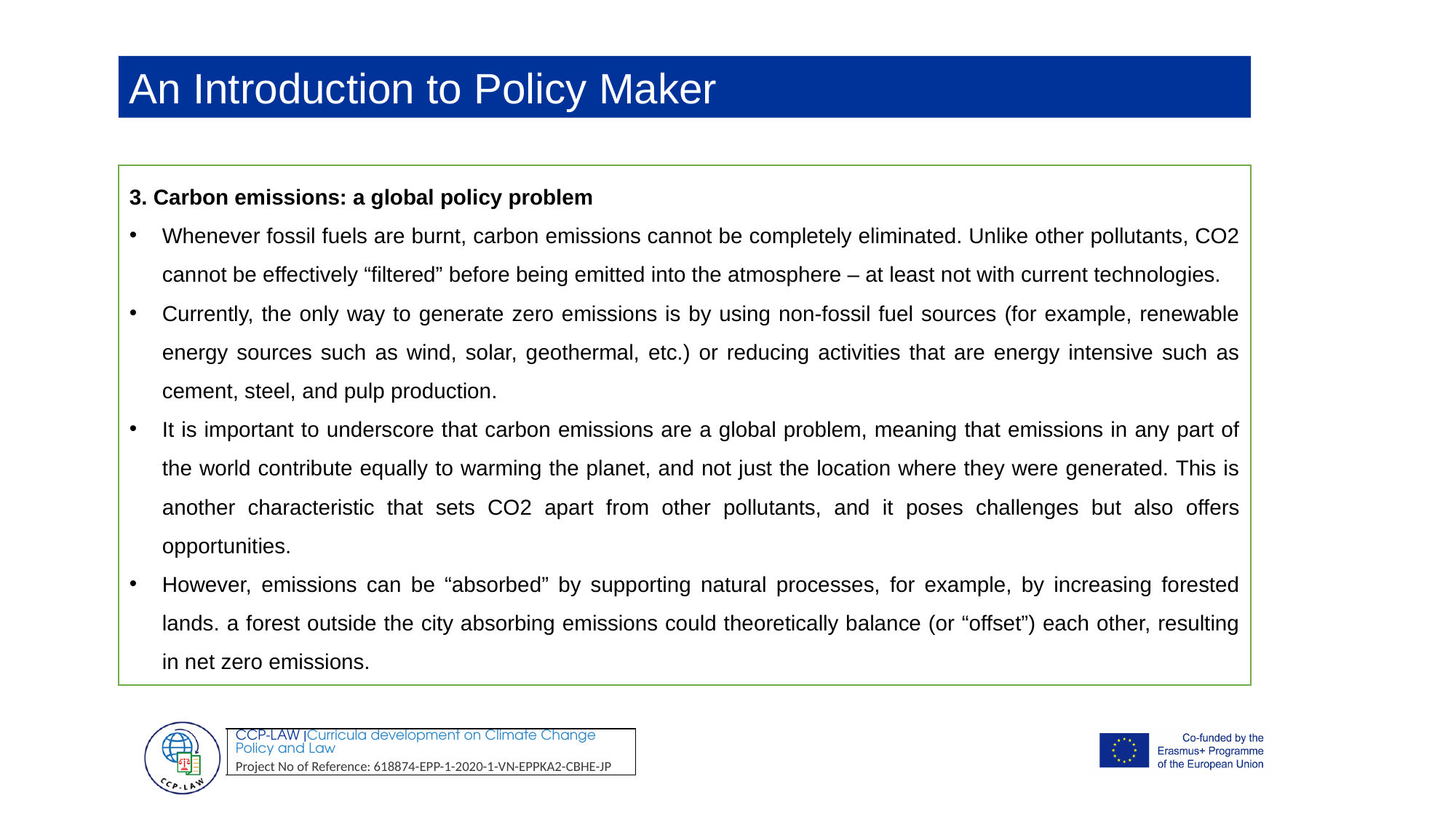

An Introduction to Policy Maker
3. Carbon emissions: a global policy problem
Whenever fossil fuels are burnt, carbon emissions cannot be completely eliminated. Unlike other pollutants, CO2 cannot be effectively “filtered” before being emitted into the atmosphere – at least not with current technologies.
Currently, the only way to generate zero emissions is by using non-fossil fuel sources (for example, renewable energy sources such as wind, solar, geothermal, etc.) or reducing activities that are energy intensive such as cement, steel, and pulp production.
It is important to underscore that carbon emissions are a global problem, meaning that emissions in any part of the world contribute equally to warming the planet, and not just the location where they were generated. This is another characteristic that sets CO2 apart from other pollutants, and it poses challenges but also offers opportunities.
However, emissions can be “absorbed” by supporting natural processes, for example, by increasing forested lands. a forest outside the city absorbing emissions could theoretically balance (or “offset”) each other, resulting in net zero emissions.